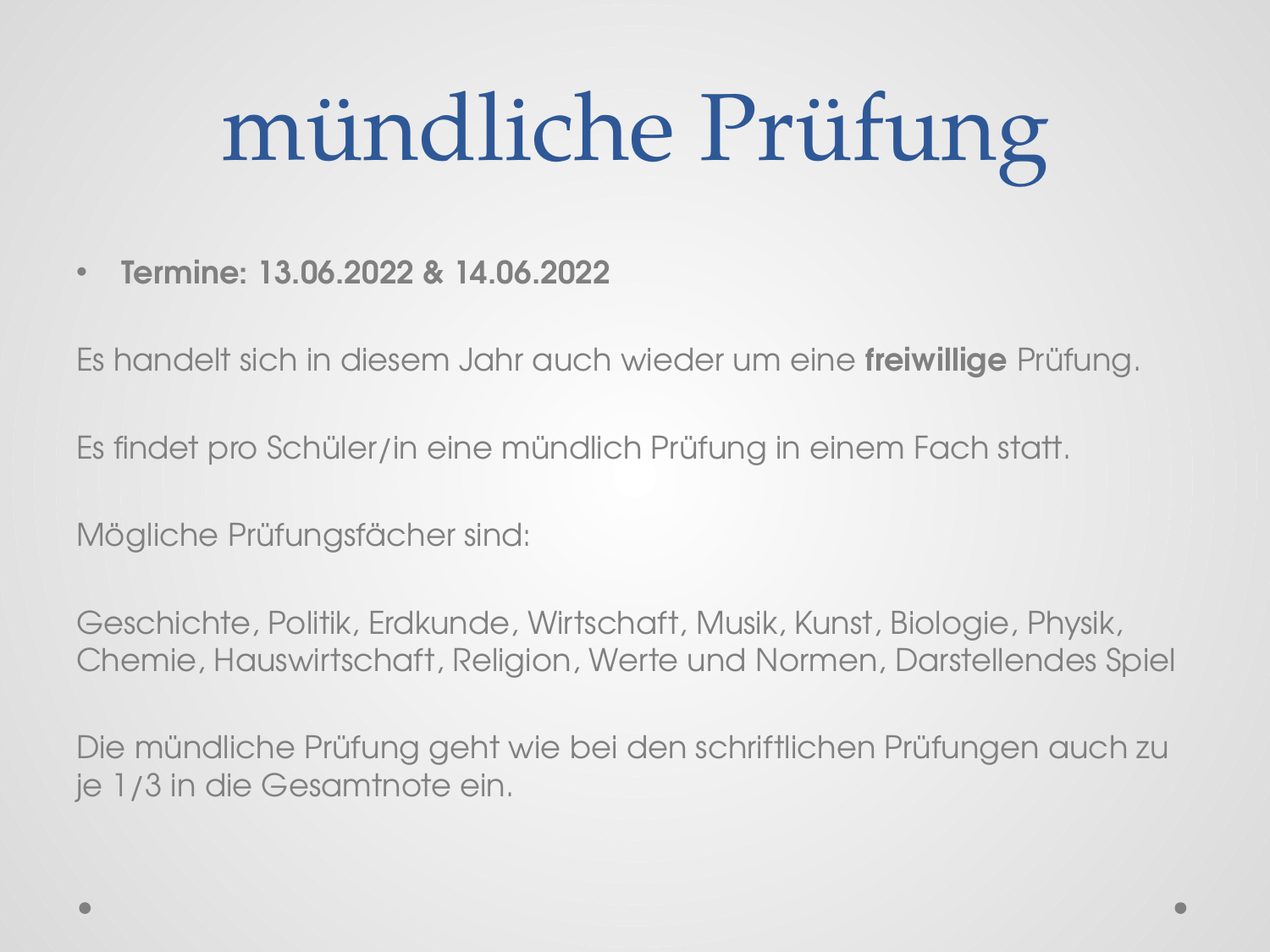

# mündliche Prüfung
Termine: 13.06.2022 & 14.06.2022

Es handelt sich in diesem Jahr auch wieder um eine freiwillige Prüfung.

Es findet pro Schüler/in eine mündlich Prüfung in einem Fach statt.

Mögliche Prüfungsfächer sind:

Geschichte, Politik, Erdkunde, Wirtschaft, Musik, Kunst, Biologie, Physik, Chemie, Hauswirtschaft, Religion, Werte und Normen, Darstellendes Spiel

Die mündliche Prüfung geht wie bei den schriftlichen Prüfungen auch zu je 1/3 in die Gesamtnote ein.